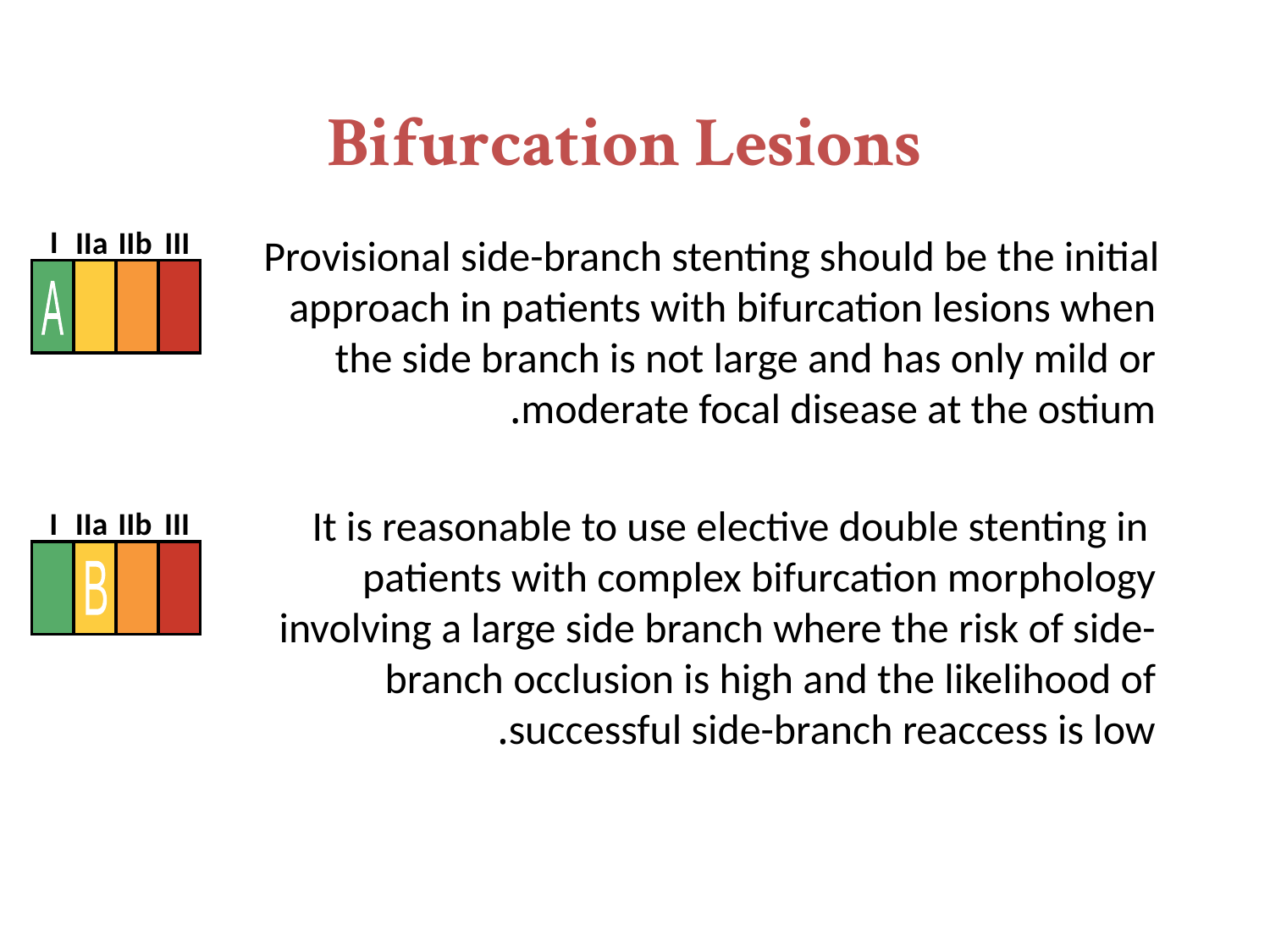

Bifurcation Lesions
I
IIa
IIb
III

    Provisional side-branch stenting should be the initial approach in patients with bifurcation lesions when the side branch is not large and has only mild or moderate focal disease at the ostium.

     It is reasonable to use elective double stenting in patients with complex bifurcation morphology involving a large side branch where the risk of side-branch occlusion is high and the likelihood of successful side-branch reaccess is low.
A

I
IIa
IIb
III

B